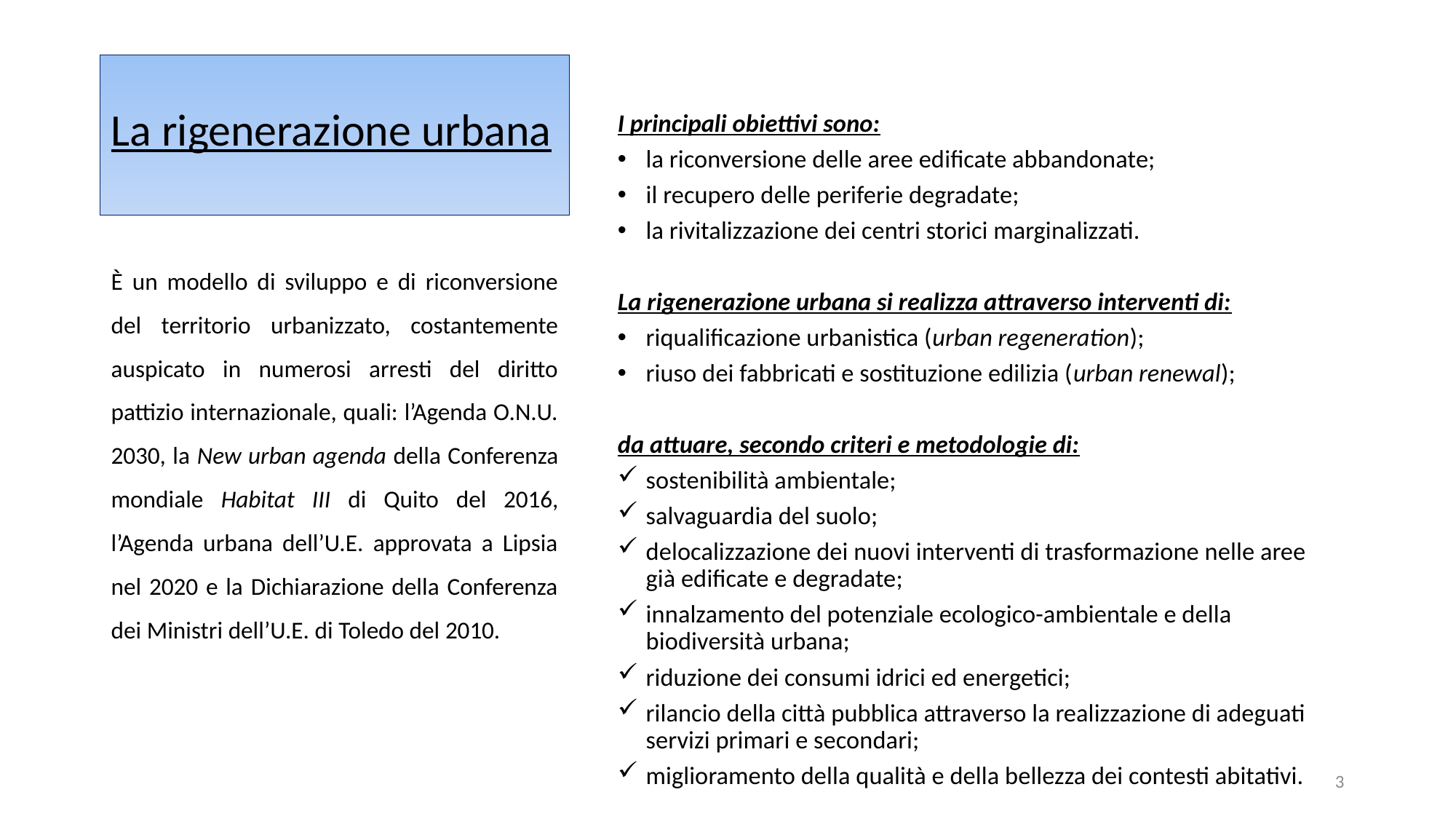

# La rigenerazione urbana
I principali obiettivi sono:
la riconversione delle aree edificate abbandonate;
il recupero delle periferie degradate;
la rivitalizzazione dei centri storici marginalizzati.

La rigenerazione urbana si realizza attraverso interventi di:
riqualificazione urbanistica (urban regeneration);
riuso dei fabbricati e sostituzione edilizia (urban renewal);

da attuare, secondo criteri e metodologie di:
sostenibilità ambientale;
salvaguardia del suolo;
delocalizzazione dei nuovi interventi di trasformazione nelle aree già edificate e degradate;
innalzamento del potenziale ecologico-ambientale e della biodiversità urbana;
riduzione dei consumi idrici ed energetici;
rilancio della città pubblica attraverso la realizzazione di adeguati servizi primari e secondari;
miglioramento della qualità e della bellezza dei contesti abitativi.

È un modello di sviluppo e di riconversione del territorio urbanizzato, costantemente auspicato in numerosi arresti del diritto pattizio internazionale, quali: l’Agenda O.N.U. 2030, la New urban agenda della Conferenza mondiale Habitat III di Quito del 2016, l’Agenda urbana dell’U.E. approvata a Lipsia nel 2020 e la Dichiarazione della Conferenza dei Ministri dell’U.E. di Toledo del 2010.

3